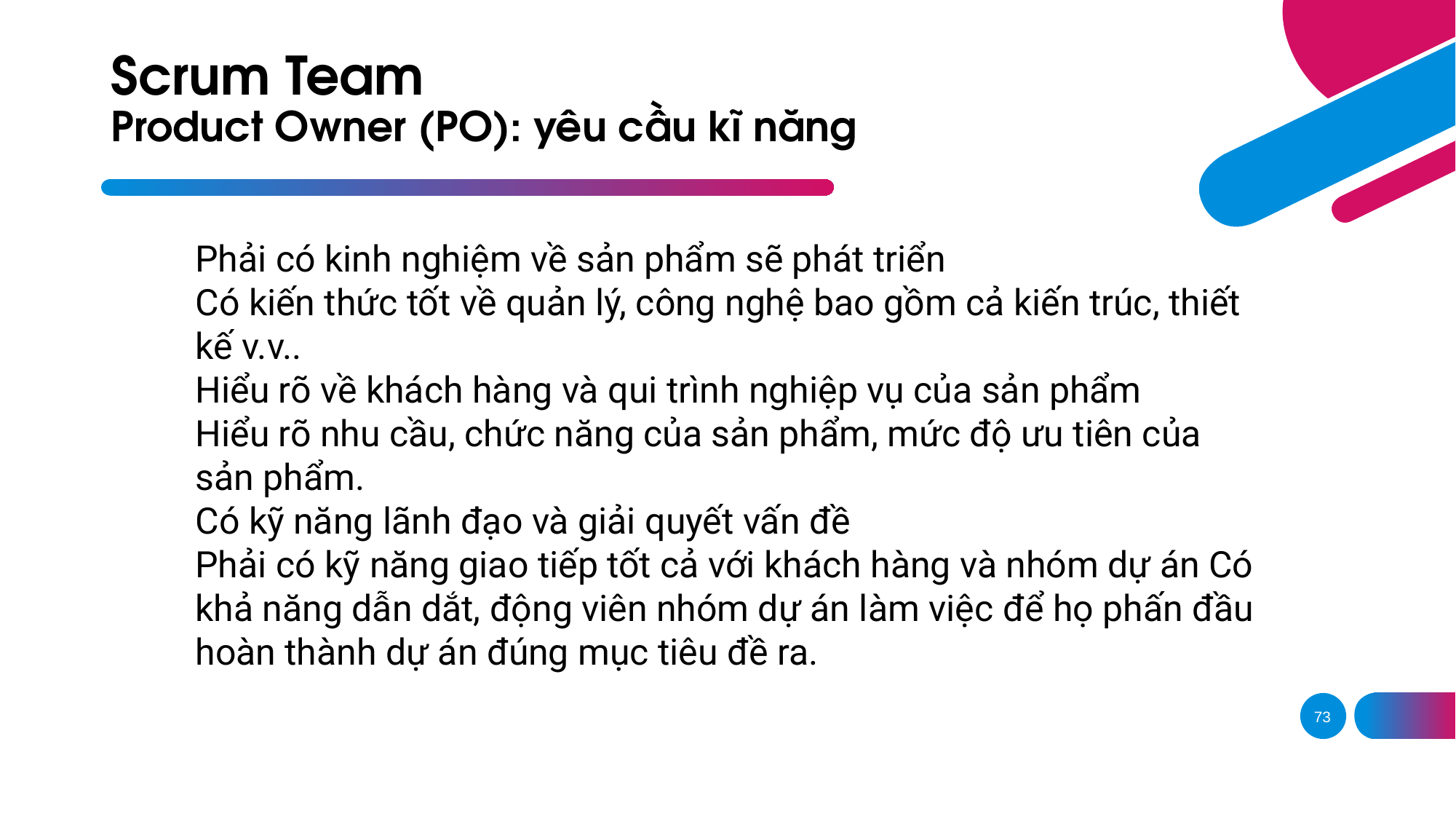

# Scrum Team Product Owner (PO): yêu cầu kĩ năng
Phải có kinh nghiệm về sản phẩm sẽ phát triển
Có kiến thức tốt về quản lý, công nghệ bao gồm cả kiến trúc, thiết kế v.v..
Hiểu rõ về khách hàng và qui trình nghiệp vụ của sản phẩm
Hiểu rõ nhu cầu, chức năng của sản phẩm, mức độ ưu tiên của sản phẩm.
Có kỹ năng lãnh đạo và giải quyết vấn đề
Phải có kỹ năng giao tiếp tốt cả với khách hàng và nhóm dự án Có khả năng dẫn dắt, động viên nhóm dự án làm việc để họ phấn đầu hoàn thành dự án đúng mục tiêu đề ra.
73